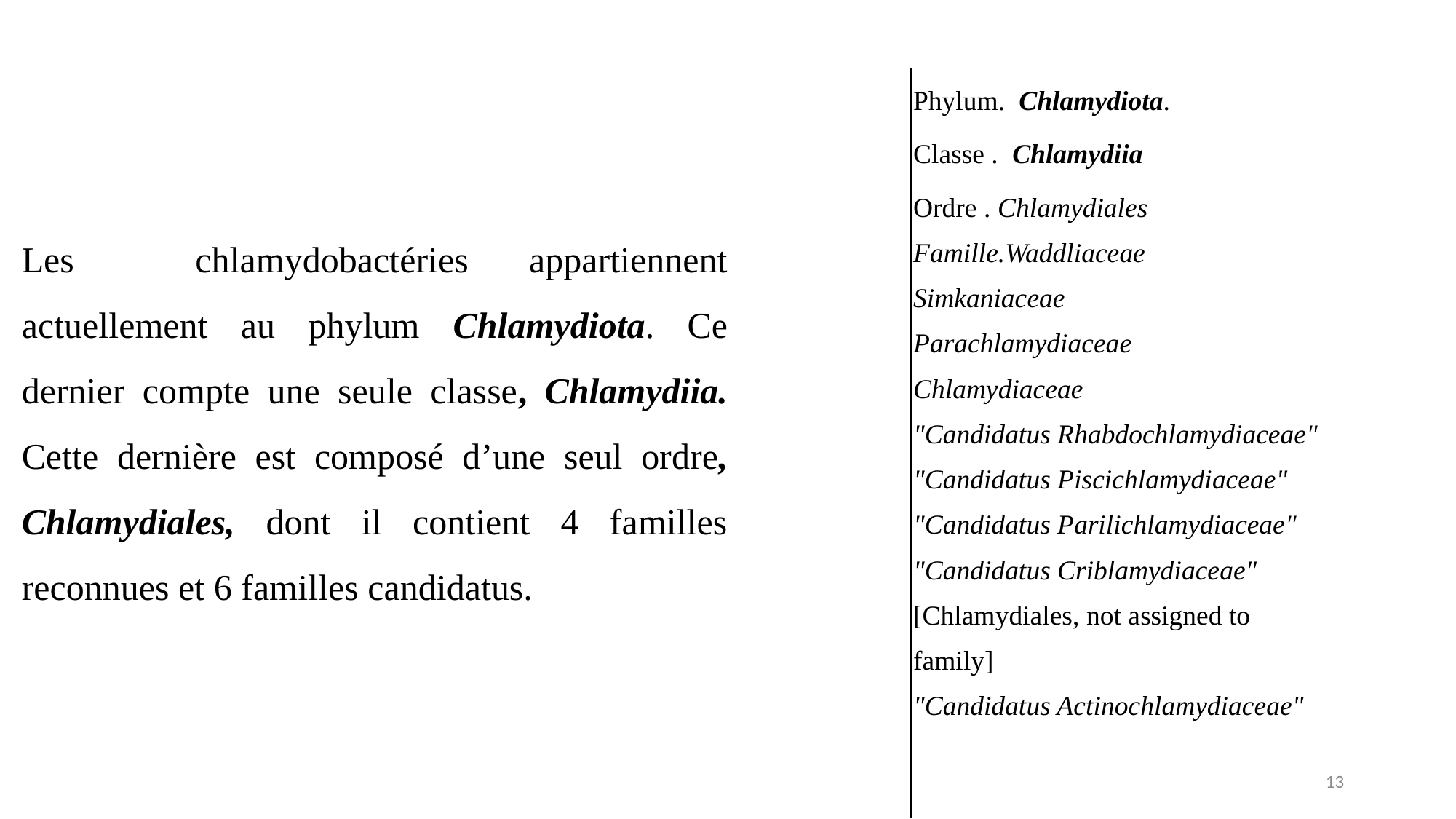

| Phylum. Chlamydiota. |
| --- |
| Classe . Chlamydiia |
| Ordre . Chlamydiales Famille.Waddliaceae Simkaniaceae Parachlamydiaceae Chlamydiaceae "Candidatus Rhabdochlamydiaceae" "Candidatus Piscichlamydiaceae" "Candidatus Parilichlamydiaceae" "Candidatus Criblamydiaceae" [Chlamydiales, not assigned to family] "Candidatus Actinochlamydiaceae" |
Les  chlamydobactéries appartiennent actuellement au phylum Chlamydiota. Ce dernier compte une seule classe, Chlamydiia. Cette dernière est composé d’une seul ordre, Chlamydiales, dont il contient 4 familles reconnues et 6 familles candidatus.
13